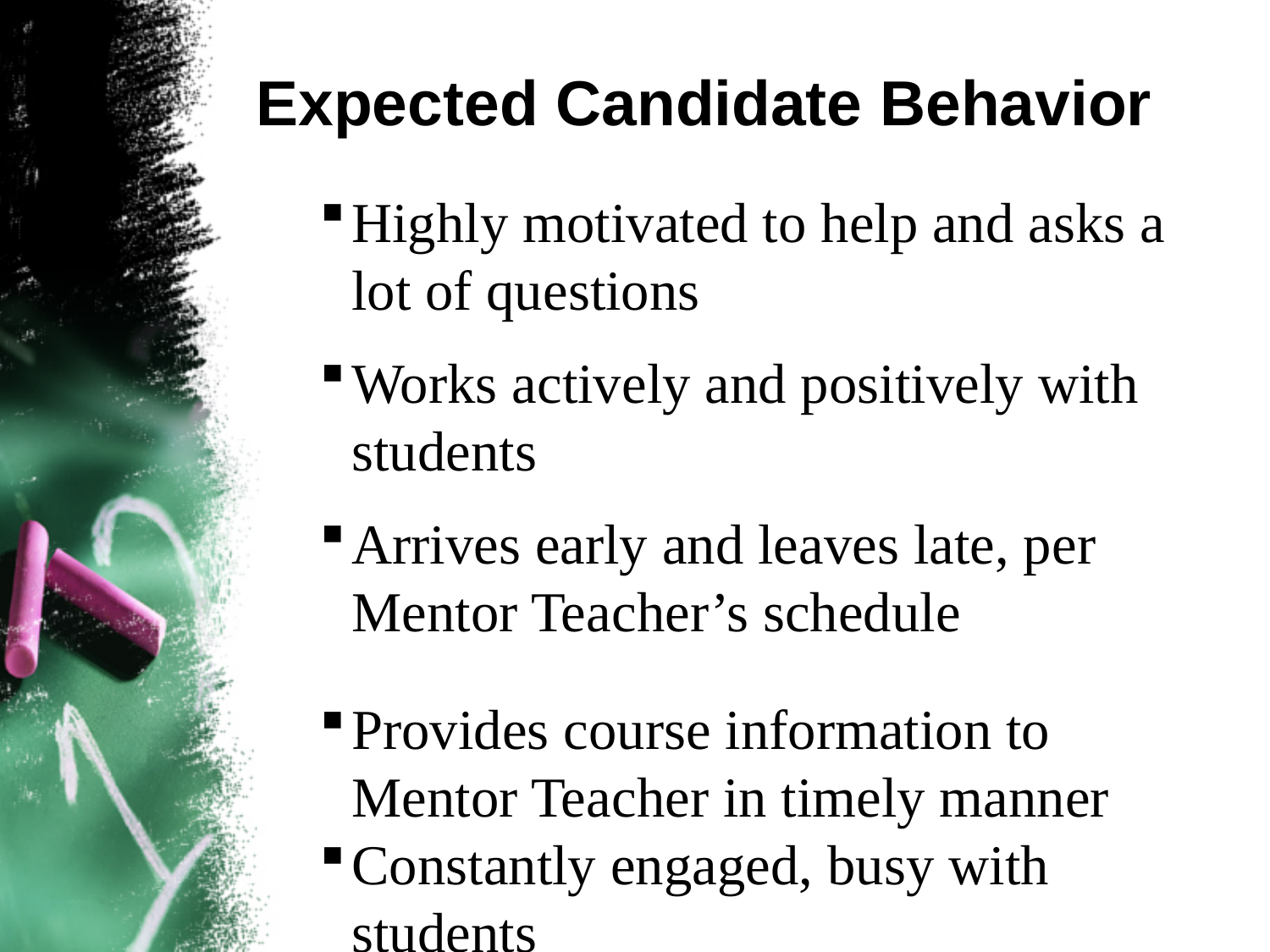

# Expected Candidate Behavior
Highly motivated to help and asks a lot of questions

Works actively and positively with students

Arrives early and leaves late, per Mentor Teacher’s schedule

Provides course information to Mentor Teacher in timely manner
Constantly engaged, busy with students